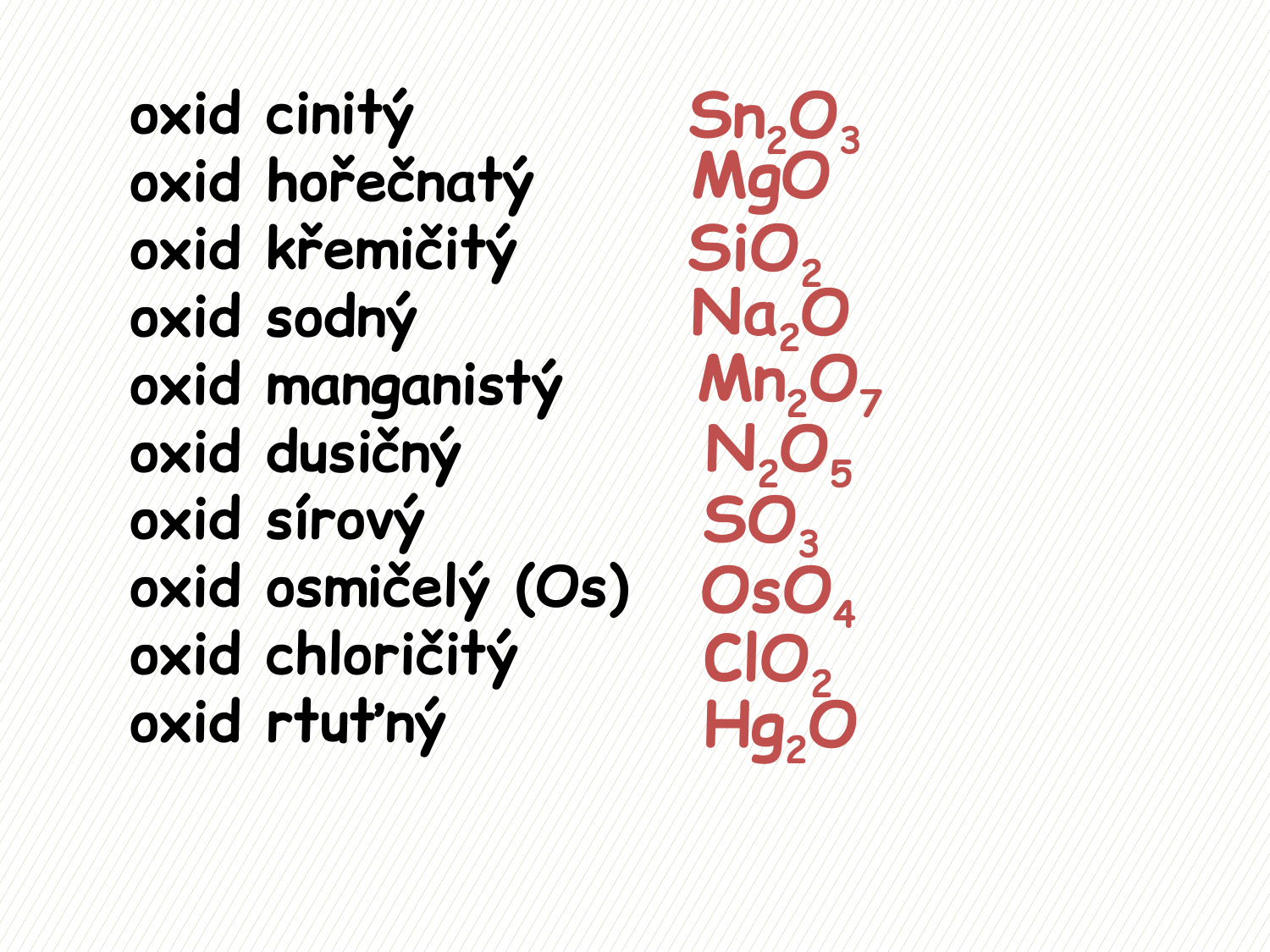

Sn2O3
oxid cinitý
oxid hořečnatý
oxid křemičitý
oxid sodný
oxid manganistý
oxid dusičný
oxid sírový
oxid osmičelý (Os)
oxid chloričitý
oxid rtuťný
MgO
SiO2
Na2O
Mn2O7
N2O5
SO3
OsO4
ClO2
Hg2O